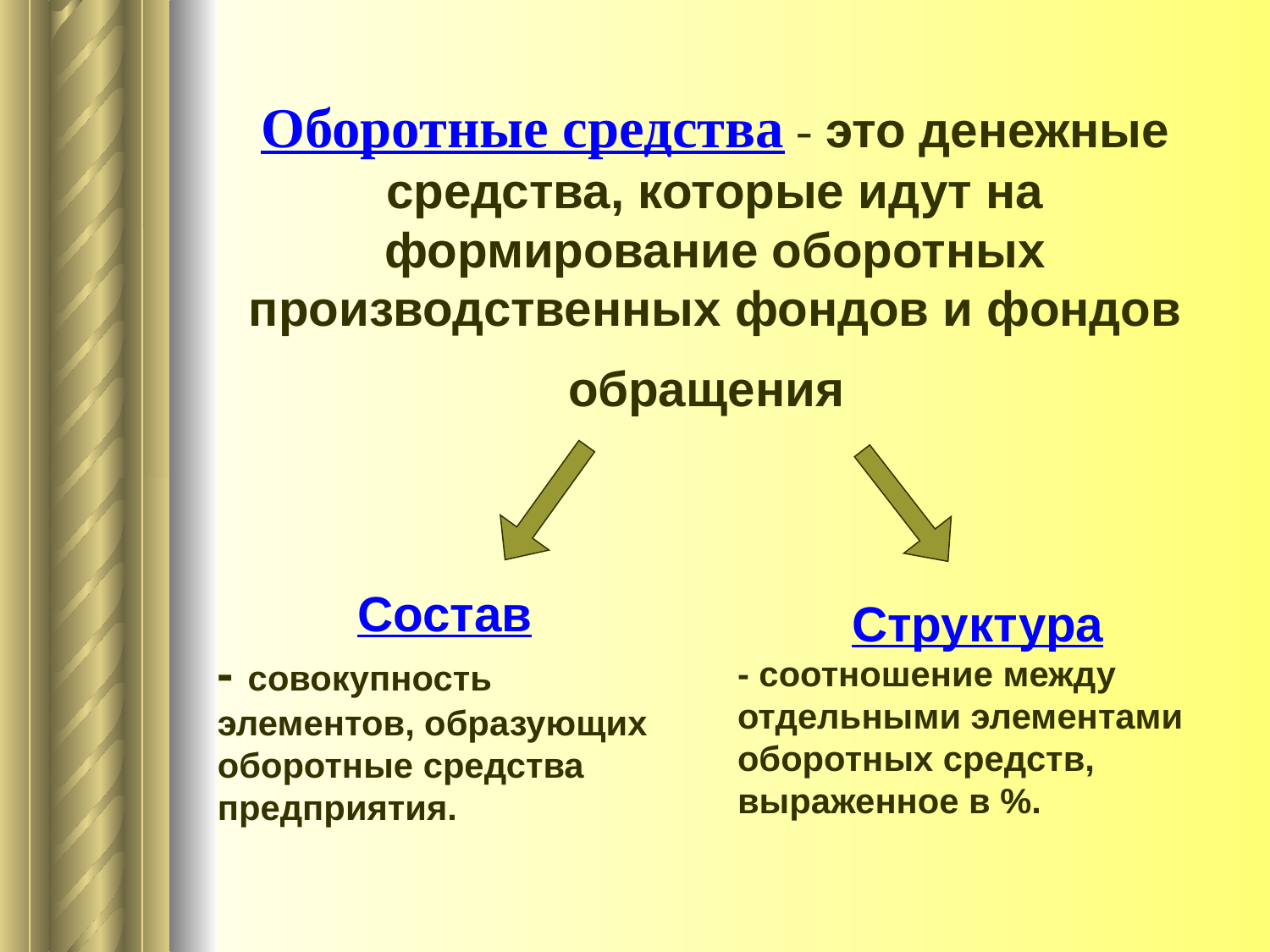

# Оборотные средства - это денежные средства, которые идут на формирование оборотных производственных фондов и фондов обращения

Состав
- совокупность элементов, образующих оборотные средства предприятия.
Структура
- соотношение между отдельными элементами оборотных средств, выраженное в %.